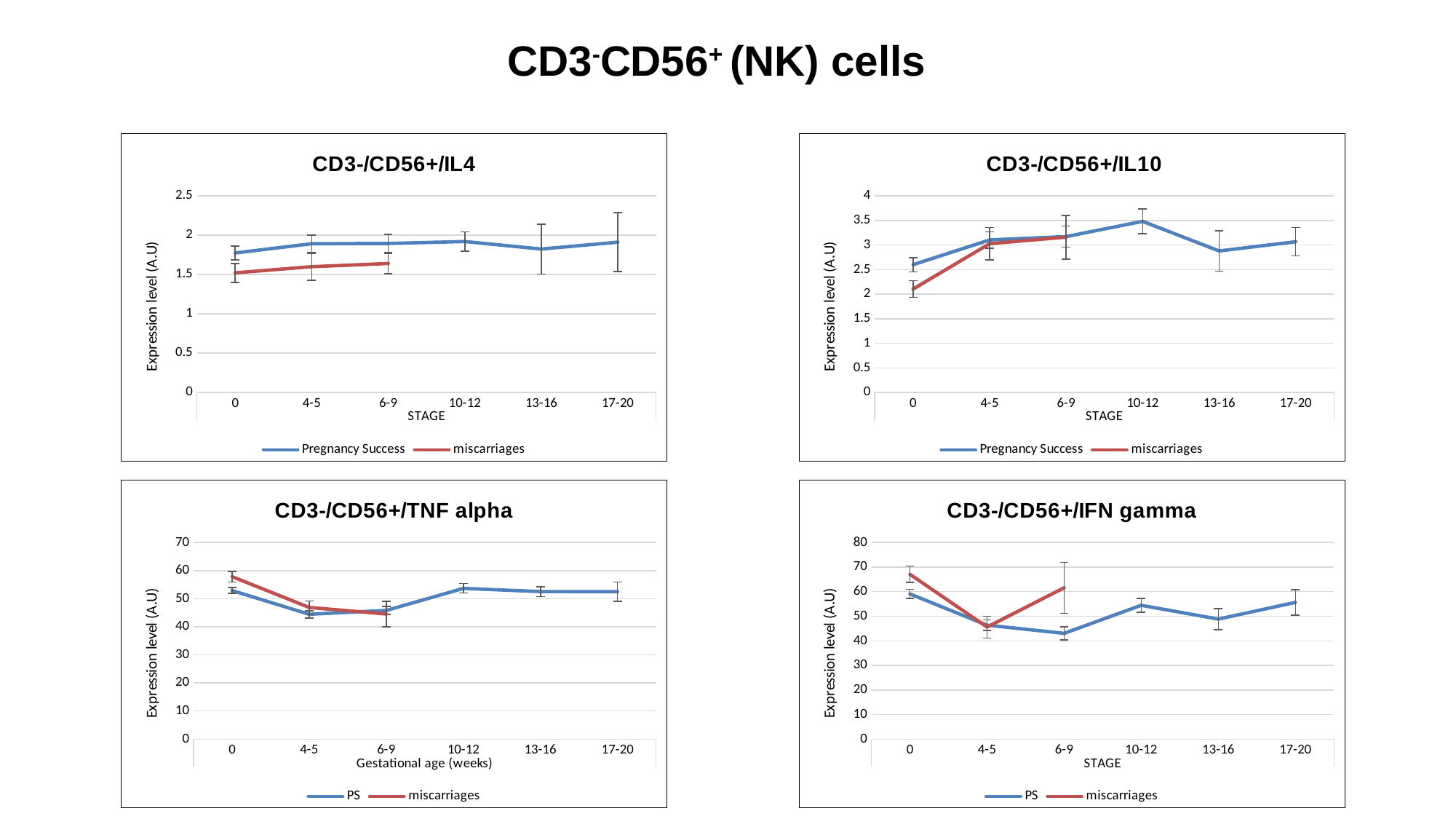

CD3-CD56+ (NK) cells

### Chart: CD3-/CD56+/IL4

| Category | Pregnancy Success | miscarriages |
|---|---|---|
| 0 | 1.774264705882353 | 1.521428571428571 |
| 4-5 | 1.891304347826086 | 1.6 |
| 6-9 | 1.894805194805194 | 1.64 |
| 10-12 | 1.919642857142857 | None |
| 13-16 | 1.823809523809524 | None |
| 17-20 | 1.911111111111111 | None |

### Chart: CD3-/CD56+/IL10

| Category | Pregnancy Success | miscarriages |
|---|---|---|
| 0 | 2.599999999999999 | 2.10344827586207 |
| 4-5 | 3.103669724770642 | 3.027500000000001 |
| 6-9 | 3.17123287671233 | 3.16 |
| 10-12 | 3.481132075471698 | None |
| 13-16 | 2.88 | None |
| 17-20 | 3.066666666666666 | None |

### Chart: CD3-/CD56+/TNF alpha

| Category | PS | miscarriages |
|---|---|---|
| 0 | 52.89545454545455 | 57.84137931034484 |
| 4-5 | 44.45593220338984 | 46.88904109589026 |
| 6-9 | 45.82388059701485 | 44.54375 |
| 10-12 | 53.66896551724137 | None |
| 13-16 | 52.53389830508474 | None |
| 17-20 | 52.4923076923077 | None |

### Chart: CD3-/CD56+/IFN gamma

| Category | PS | miscarriages |
|---|---|---|
| 0 | 59.0841726618705 | 67.0758620689655 |
| 4-5 | 46.37606837606837 | 45.6075 |
| 6-9 | 43.04675324675326 | 61.58 |
| 10-12 | 54.46428571428572 | None |
| 13-16 | 48.84285714285714 | None |
| 17-20 | 55.63333333333333 | None |